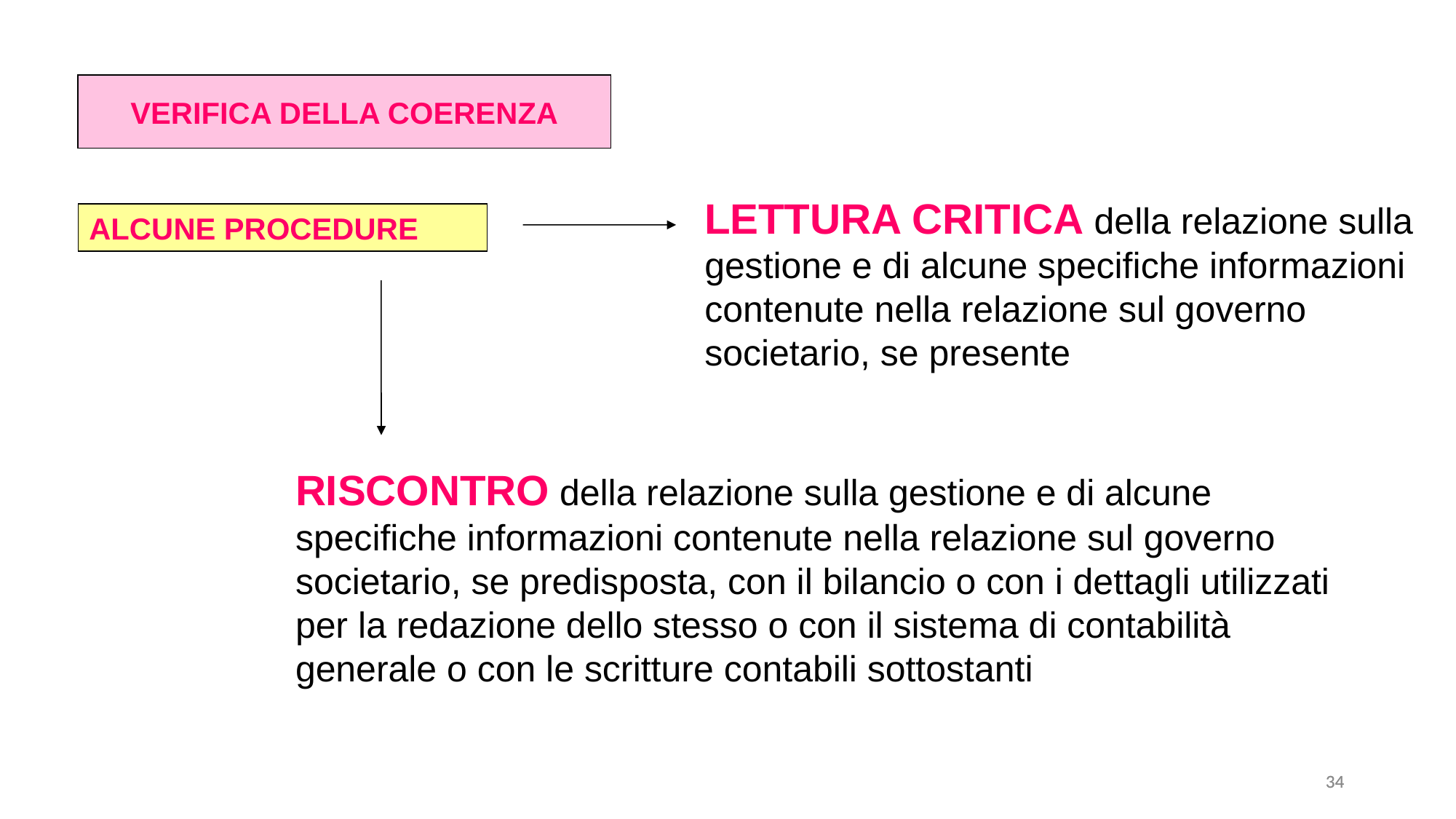

VERIFICA DELLA COERENZA
LETTURA CRITICA della relazione sulla gestione e di alcune specifiche informazioni contenute nella relazione sul governo societario, se presente
ALCUNE PROCEDURE

RISCONTRO della relazione sulla gestione e di alcune specifiche informazioni contenute nella relazione sul governo societario, se predisposta, con il bilancio o con i dettagli utilizzati per la redazione dello stesso o con il sistema di contabilità generale o con le scritture contabili sottostanti
34
34